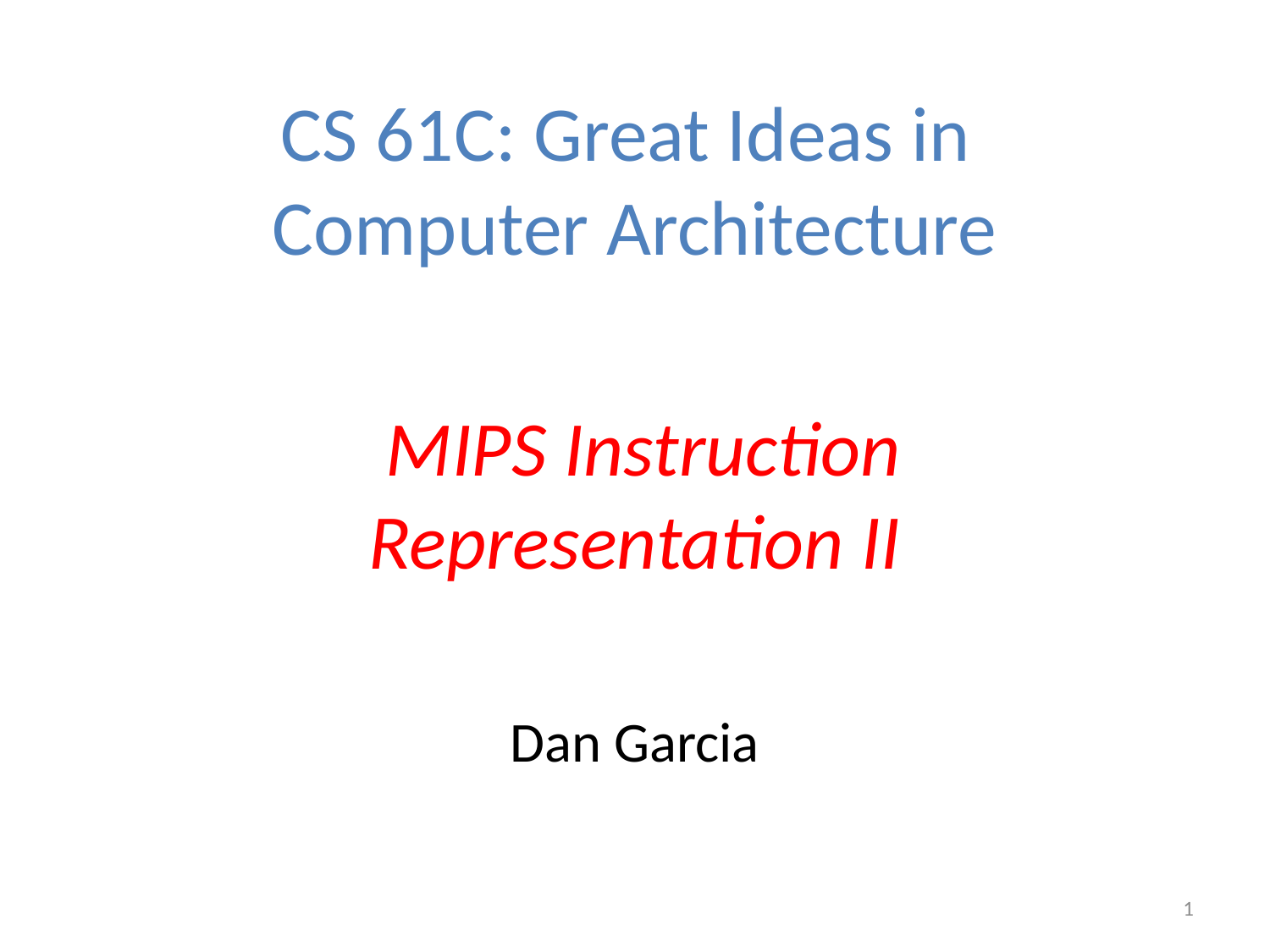

CS 61C: Great Ideas in
Computer Architecture
 MIPS Instruction
Representation II

Dan Garcia
1